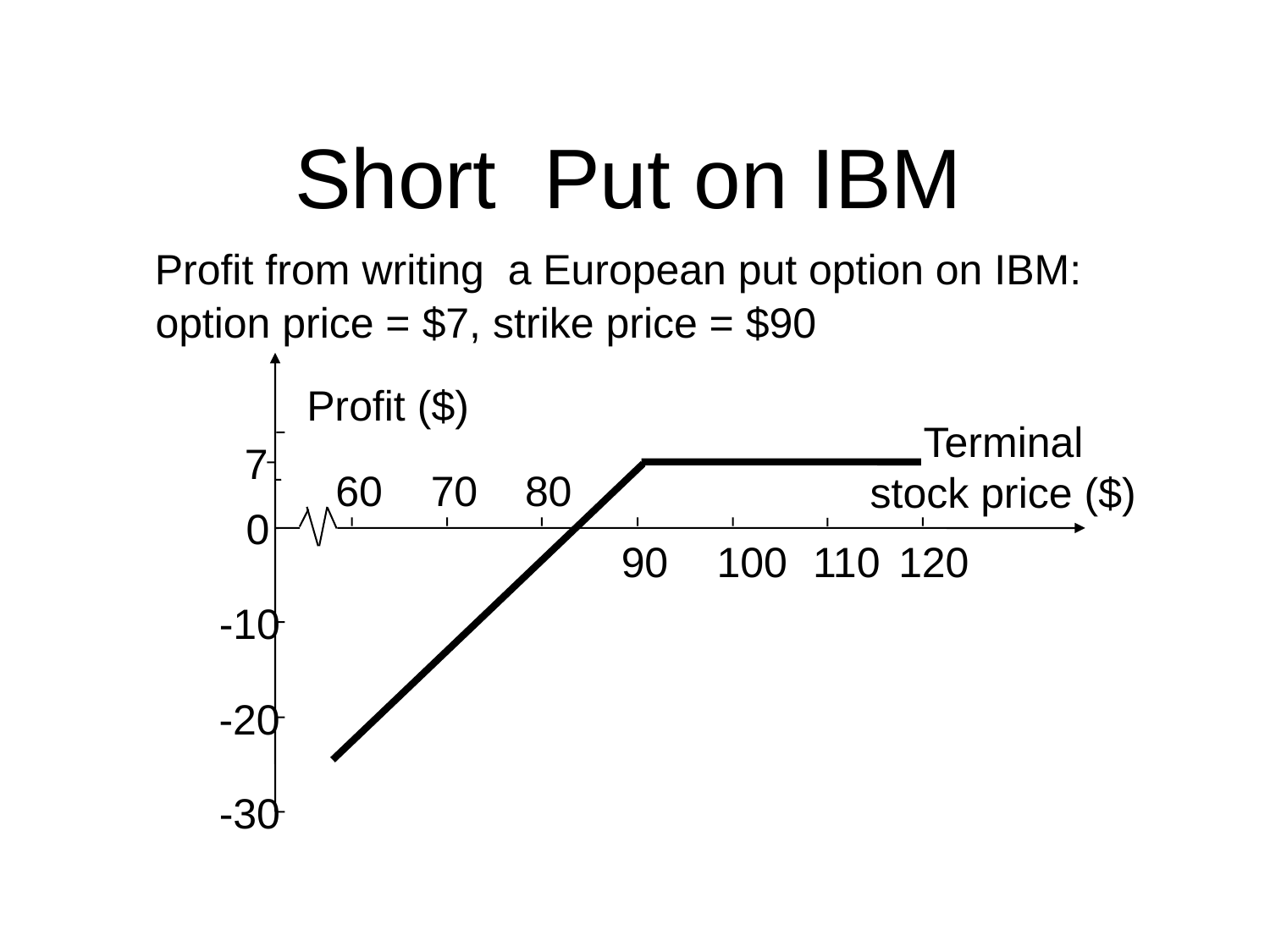

# Short  Put on IBM
   Profit from writing  a European put option on IBM:  option price = $7, strike price = $90

Profit ($)
Terminal
stock price ($)
7

60
70
80

0

90
100
110
120
-10

-20

-30